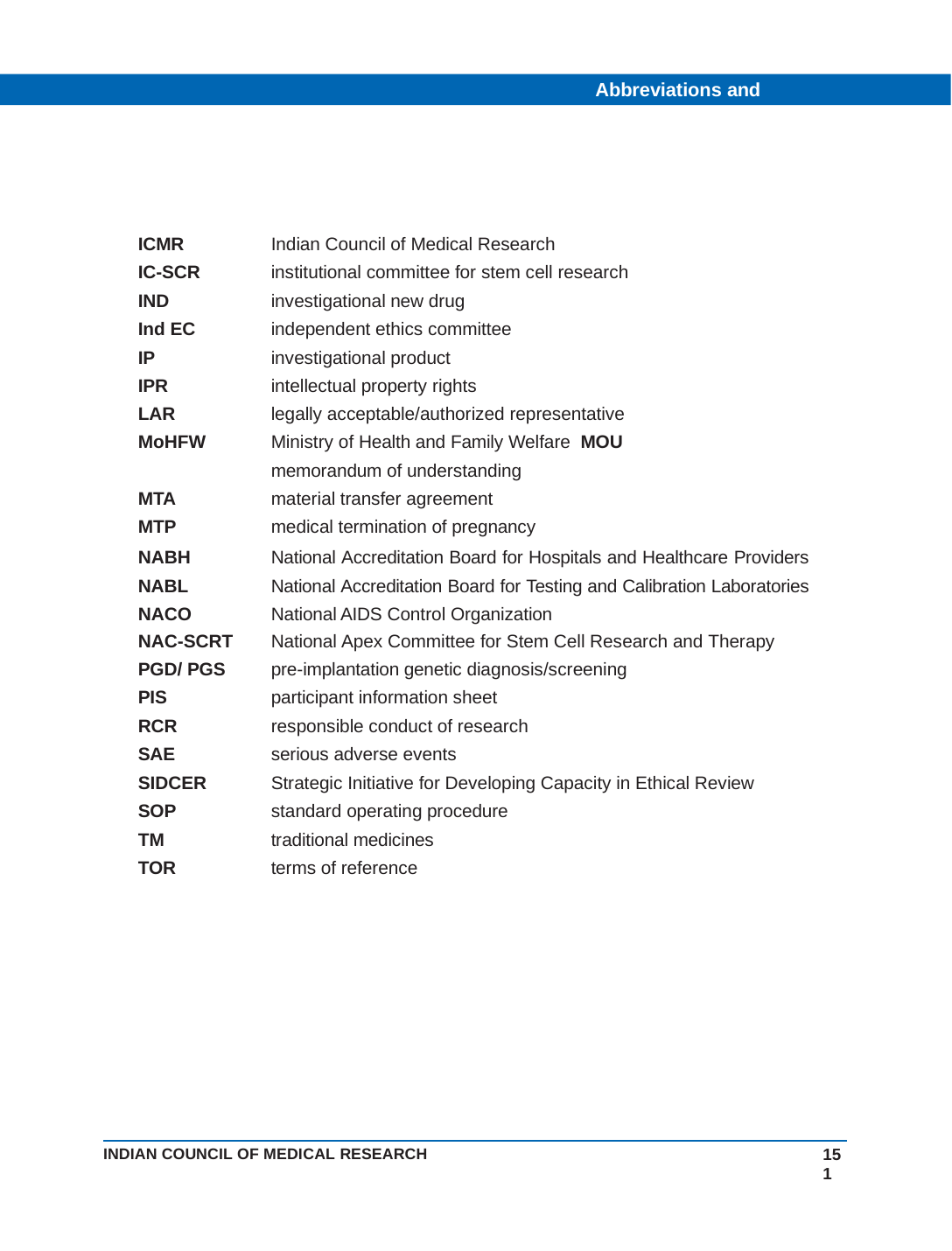

Abbreviations and acronyms
ICMR	Indian Council of Medical Research
IC-SCR	institutional committee for stem cell research
IND	investigational new drug
Ind EC	independent ethics committee
IP	investigational product
IPR	intellectual property rights
LAR	legally acceptable/authorized representative  MoHFW	Ministry of Health and Family Welfare  MOU	memorandum of understanding
MTA	material transfer agreement
MTP	medical termination of pregnancy
NABH	National Accreditation Board for Hospitals and Healthcare Providers  NABL	National Accreditation Board for Testing and Calibration Laboratories  NACO	National AIDS Control Organization
NAC-SCRT	National Apex Committee for Stem Cell Research and Therapy
PGD/ PGS	pre-implantation genetic diagnosis/screening
PIS	participant information sheet
RCR	responsible conduct of research
SAE	serious adverse events
SIDCER	Strategic Initiative for Developing Capacity in Ethical Review
SOP	standard operating procedure
TM	traditional medicines
TOR	terms of reference

151
INDIAN COUNCIL OF MEDICAL RESEARCH